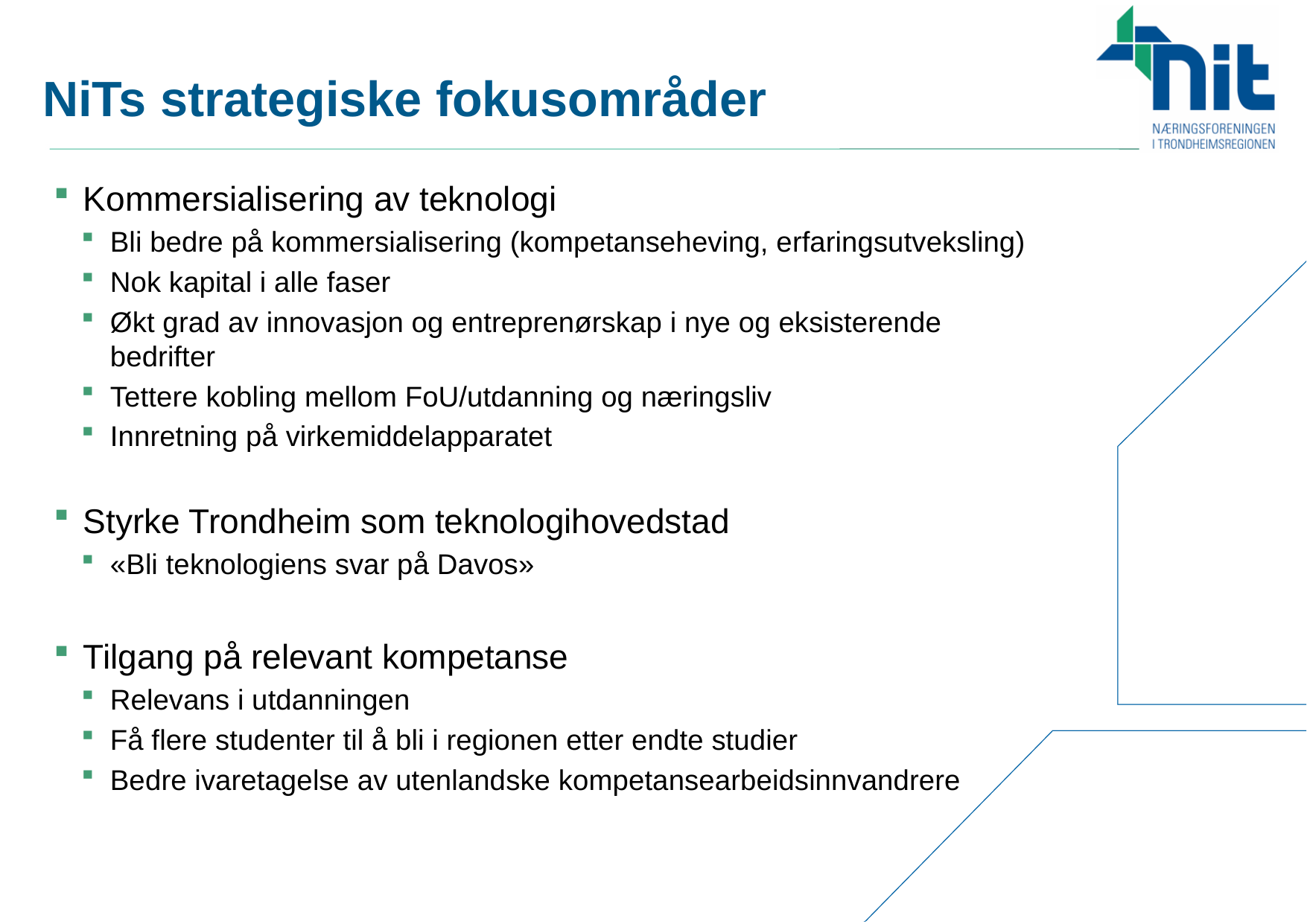

# NiTs strategiske fokusområder
Kommersialisering av teknologi
Bli bedre på kommersialisering (kompetanseheving, erfaringsutveksling)
Nok kapital i alle faser
Økt grad av innovasjon og entreprenørskap i nye og eksisterende bedrifter
Tettere kobling mellom FoU/utdanning og næringsliv
Innretning på virkemiddelapparatet

Styrke Trondheim som teknologihovedstad
«Bli teknologiens svar på Davos»

Tilgang på relevant kompetanse
Relevans i utdanningen
Få flere studenter til å bli i regionen etter endte studier
Bedre ivaretagelse av utenlandske kompetansearbeidsinnvandrere